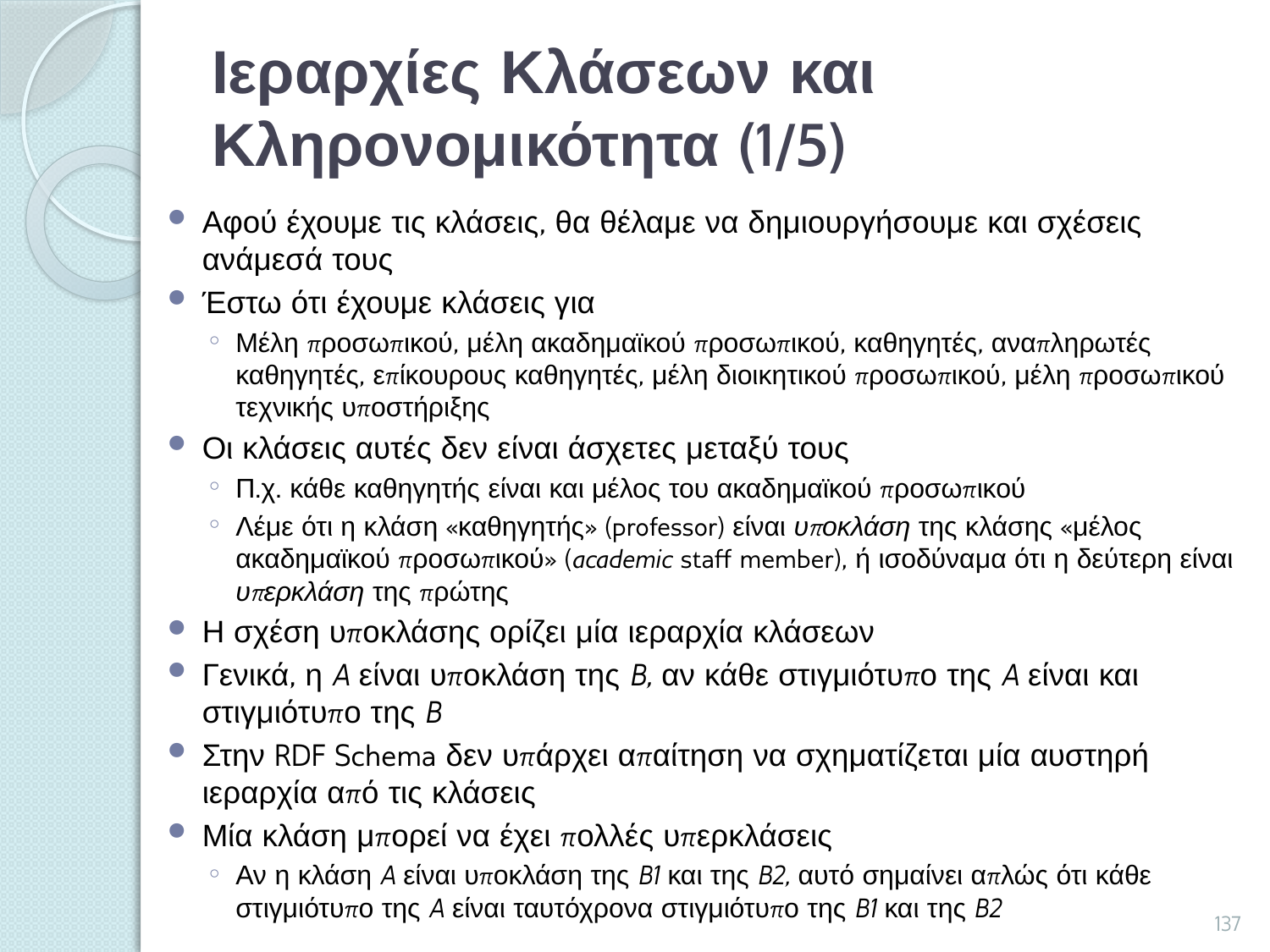

# Ιεραρχίες Κλάσεων και Κληρονομικότητα (1/5)
Αφού έχουμε τις κλάσεις, θα θέλαμε να δημιουργήσουμε και σχέσεις ανάμεσά τους
Έστω ότι έχουμε κλάσεις για
Μέλη προσωπικού, μέλη ακαδημαϊκού προσωπικού, καθηγητές, αναπληρωτές καθηγητές, επίκουρους καθηγητές, μέλη διοικητικού προσωπικού, μέλη προσωπικού τεχνικής υποστήριξης
Οι κλάσεις αυτές δεν είναι άσχετες μεταξύ τους
Π.χ. κάθε καθηγητής είναι και μέλος του ακαδημαϊκού προσωπικού
Λέμε ότι η κλάση «καθηγητής» (professor) είναι υποκλάση της κλάσης «μέλος ακαδημαϊκού προσωπικού» (academic staff member), ή ισοδύναμα ότι η δεύτερη είναι υπερκλάση της πρώτης
Η σχέση υποκλάσης ορίζει μία ιεραρχία κλάσεων
Γενικά, η A είναι υποκλάση της B, αν κάθε στιγμιότυπο της A είναι και στιγμιότυπο της B
Στην RDF Schema δεν υπάρχει απαίτηση να σχηματίζεται μία αυστηρή ιεραρχία από τις κλάσεις
Μία κλάση μπορεί να έχει πολλές υπερκλάσεις
Αν η κλάση A είναι υποκλάση της B1 και της B2, αυτό σημαίνει απλώς ότι κάθε στιγμιότυπο της A είναι ταυτόχρονα στιγμιότυπο της B1 και της B2
137